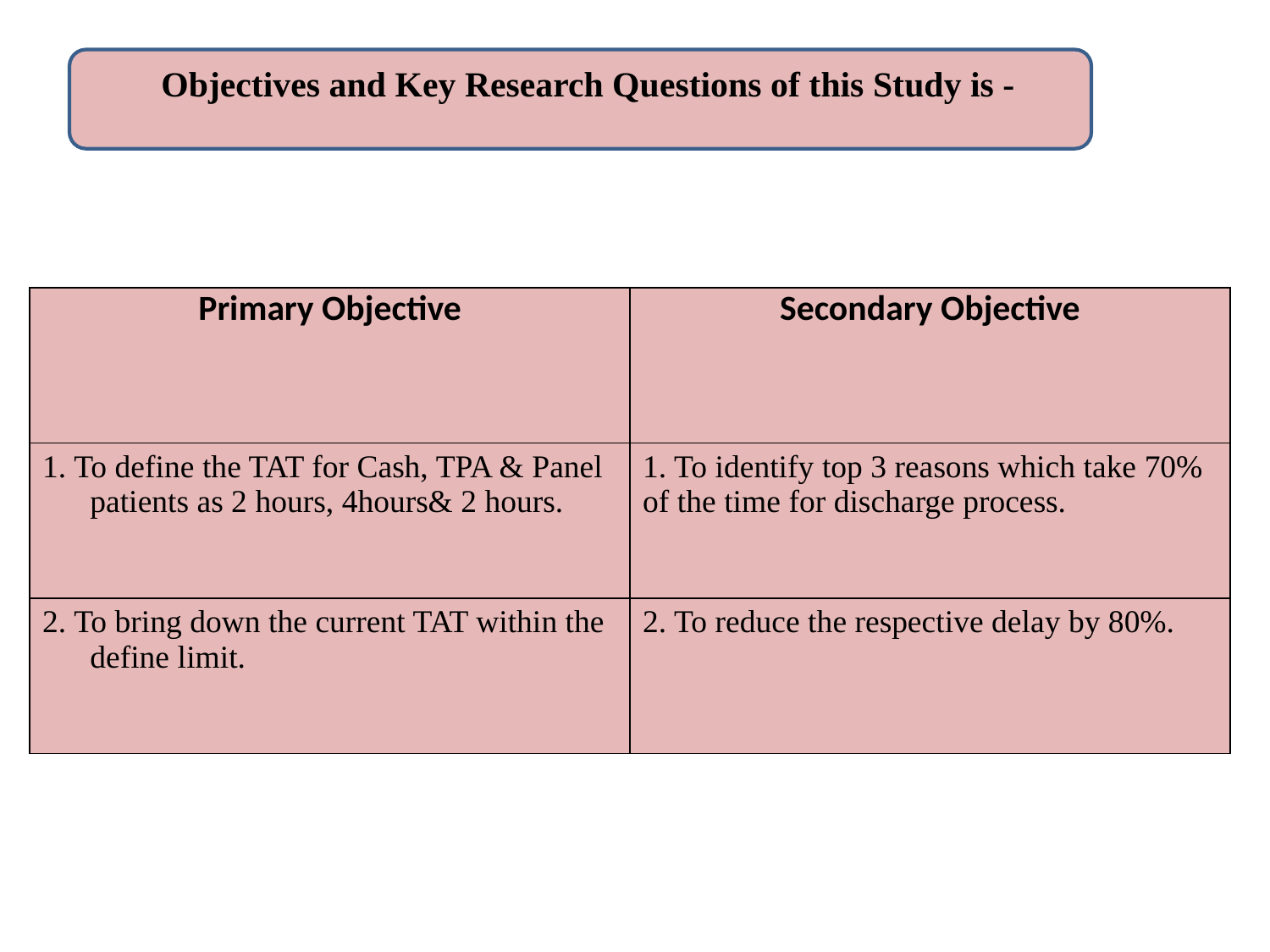

# Objectives and Key Research Questions of this Study is -
| Primary Objective | Secondary Objective |
| --- | --- |
| 1. To define the TAT for Cash, TPA & Panel patients as 2 hours, 4hours& 2 hours. | 1. To identify top 3 reasons which take 70% of the time for discharge process. |
| 2. To bring down the current TAT within the define limit. | 2. To reduce the respective delay by 80%. |